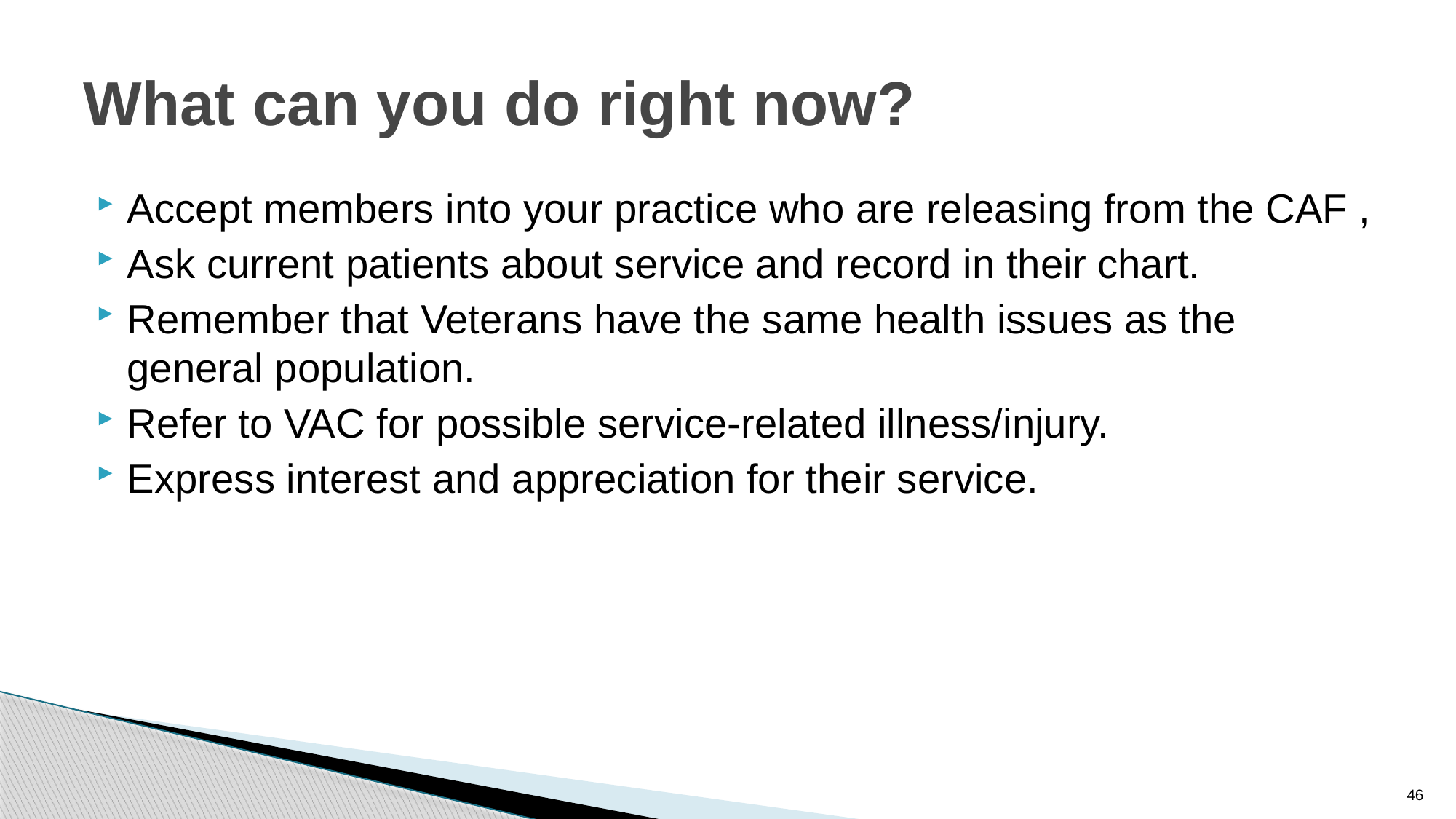

# What can you do right now?
Accept members into your practice who are releasing from the CAF ,
Ask current patients about service and record in their chart.
Remember that Veterans have the same health issues as the general population.
Refer to VAC for possible service-related illness/injury.
Express interest and appreciation for their service.
46